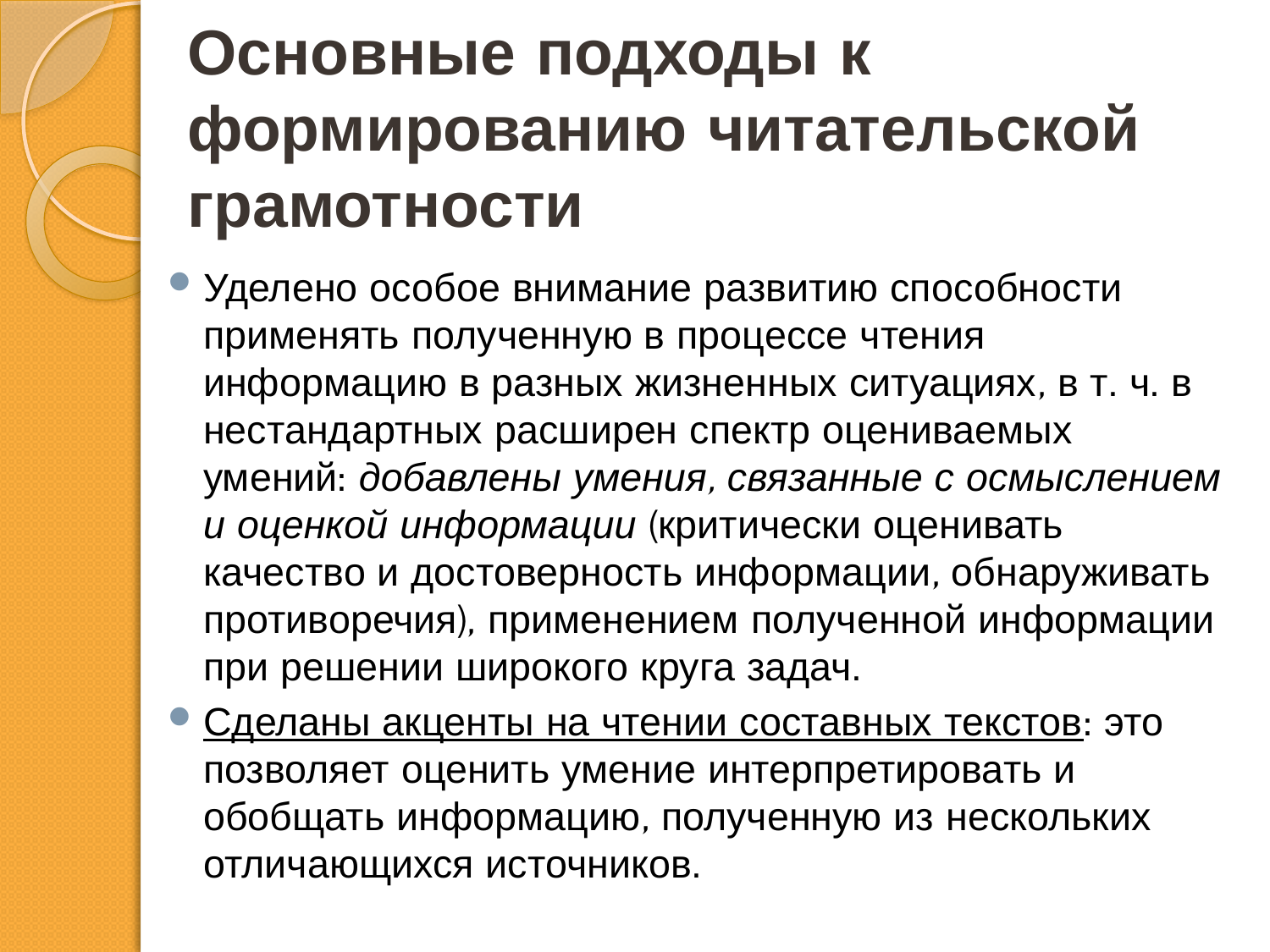

# Основные подходы к формированию читательской грамотности
Уделено особое внимание развитию способности применять полученную в процессе чтения информацию в разных жизненных ситуациях, в т. ч. в нестандартных расширен спектр оцениваемых умений: добавлены умения, связанные с осмыслением и оценкой информации (критически оценивать качество и достоверность информации, обнаруживать противоречия), применением полученной информации при решении широкого круга задач.
Сделаны акценты на чтении составных текстов: это позволяет оценить умение интерпретировать и обобщать информацию, полученную из нескольких отличающихся источников.